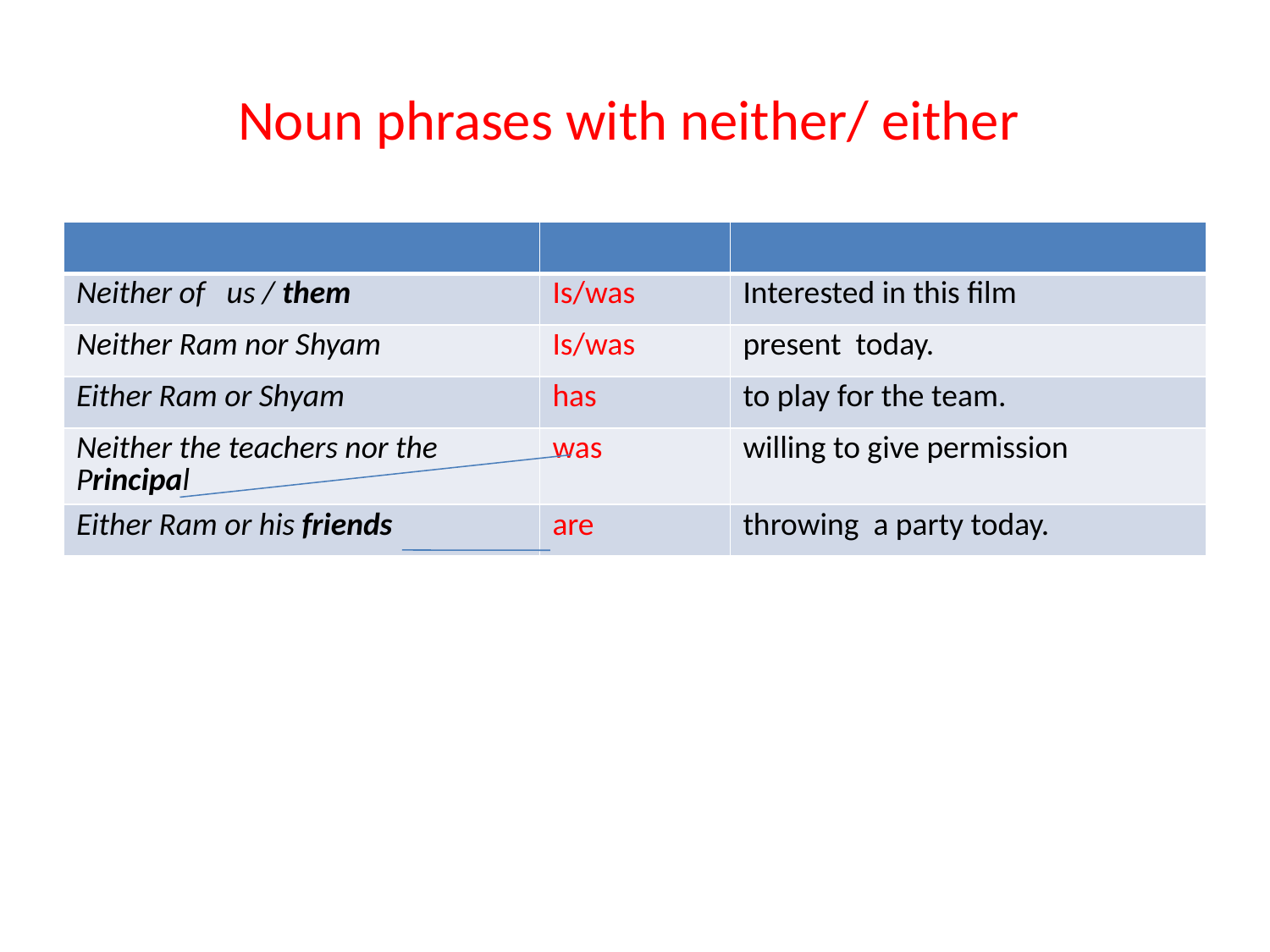

# Noun phrases with neither/ either
|  |  |  |
| --- | --- | --- |
| Neither of us / them | Is/was | Interested in this film |
| Neither Ram nor Shyam | Is/was | present today. |
| Either Ram or Shyam | has | to play for the team. |
| Neither the teachers nor the Principal | was | willing to give permission |
| Either Ram or his friends | are | throwing a party today. |